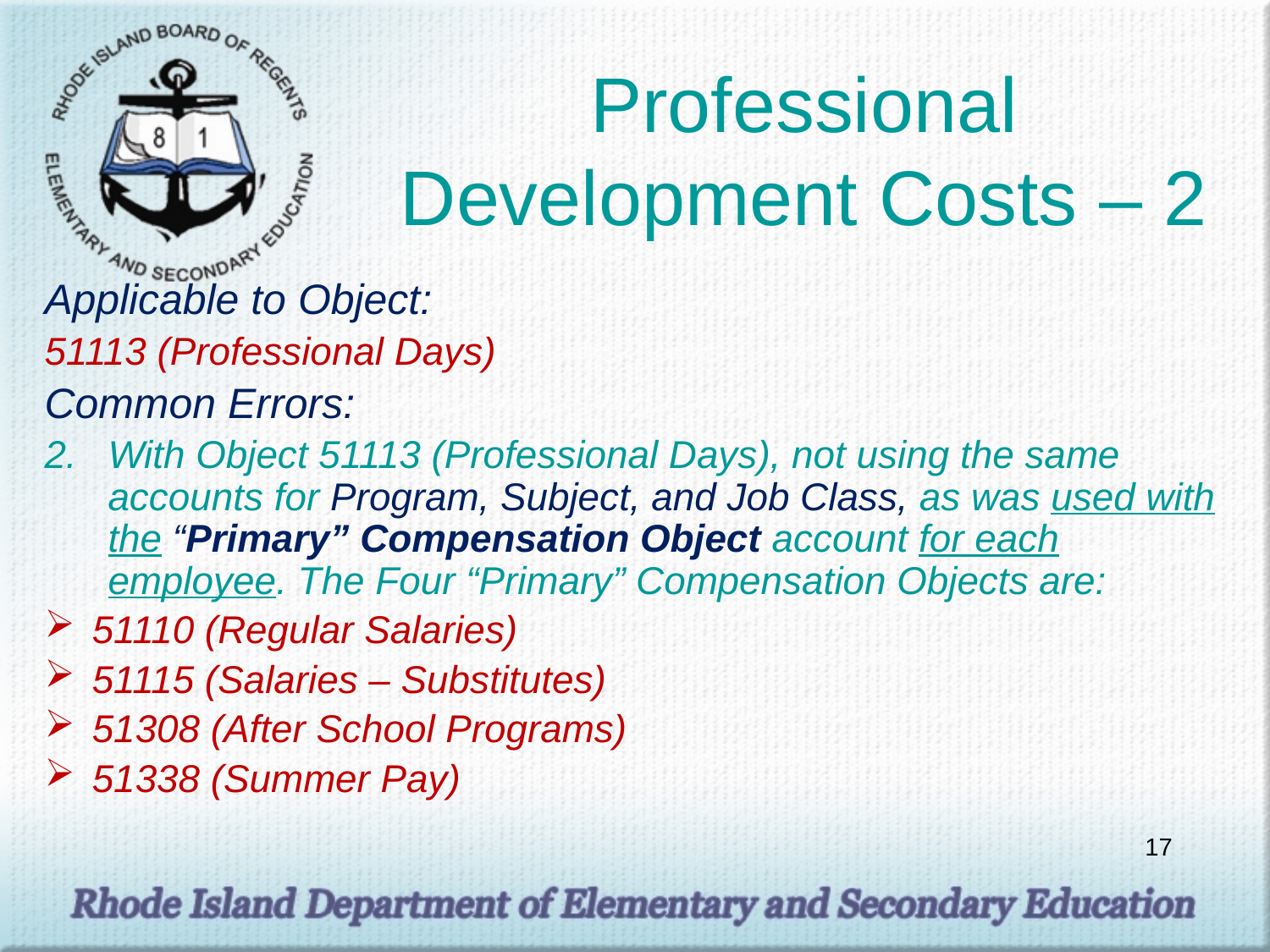

# Professional Development Costs – 2

Applicable to Object:
51113 (Professional Days)
Common Errors:
With Object 51113 (Professional Days), not using the same accounts for Program, Subject, and Job Class, as was used with the “Primary” Compensation Object account for each employee. The Four “Primary” Compensation Objects are:
51110 (Regular Salaries)
51115 (Salaries – Substitutes)
51308 (After School Programs)
51338 (Summer Pay)

17